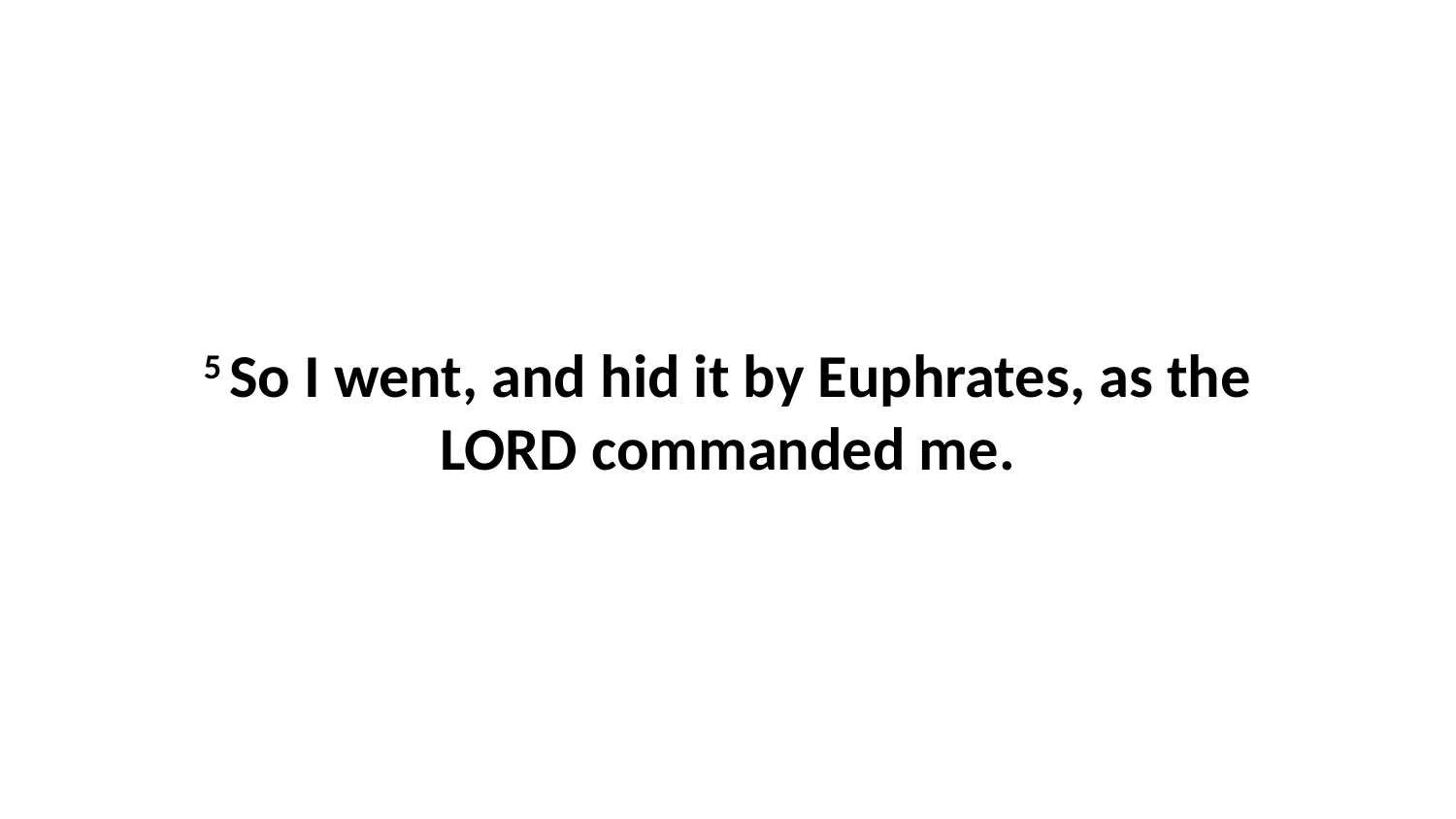

5 So I went, and hid it by Euphrates, as the LORD commanded me.